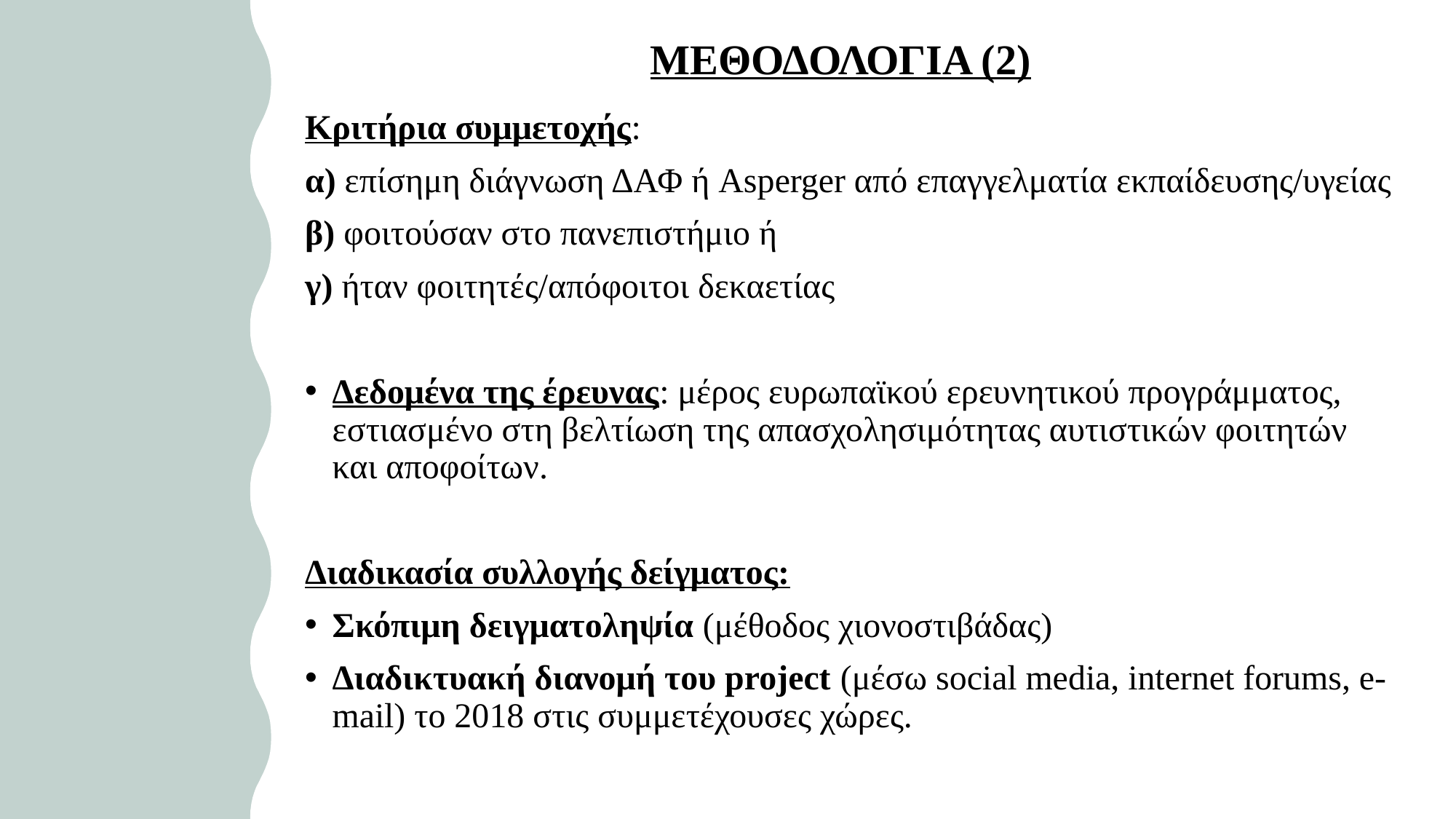

# ΜΕΘΟΔΟΛΟΓΙΑ (2)
Κριτήρια συμμετοχής:
α) επίσημη διάγνωση ΔΑΦ ή Asperger από επαγγελματία εκπαίδευσης/υγείας
β) φοιτούσαν στο πανεπιστήμιο ή
γ) ήταν φοιτητές/απόφοιτοι δεκαετίας

Δεδομένα της έρευνας: μέρος ευρωπαϊκού ερευνητικού προγράμματος, εστιασμένο στη βελτίωση της απασχολησιμότητας αυτιστικών φοιτητών και αποφοίτων.

Διαδικασία συλλογής δείγματος:
Σκόπιμη δειγματοληψία (μέθοδος χιονοστιβάδας)
Διαδικτυακή διανομή του project (μέσω social media, internet forums, e-mail) το 2018 στις συμμετέχουσες χώρες.